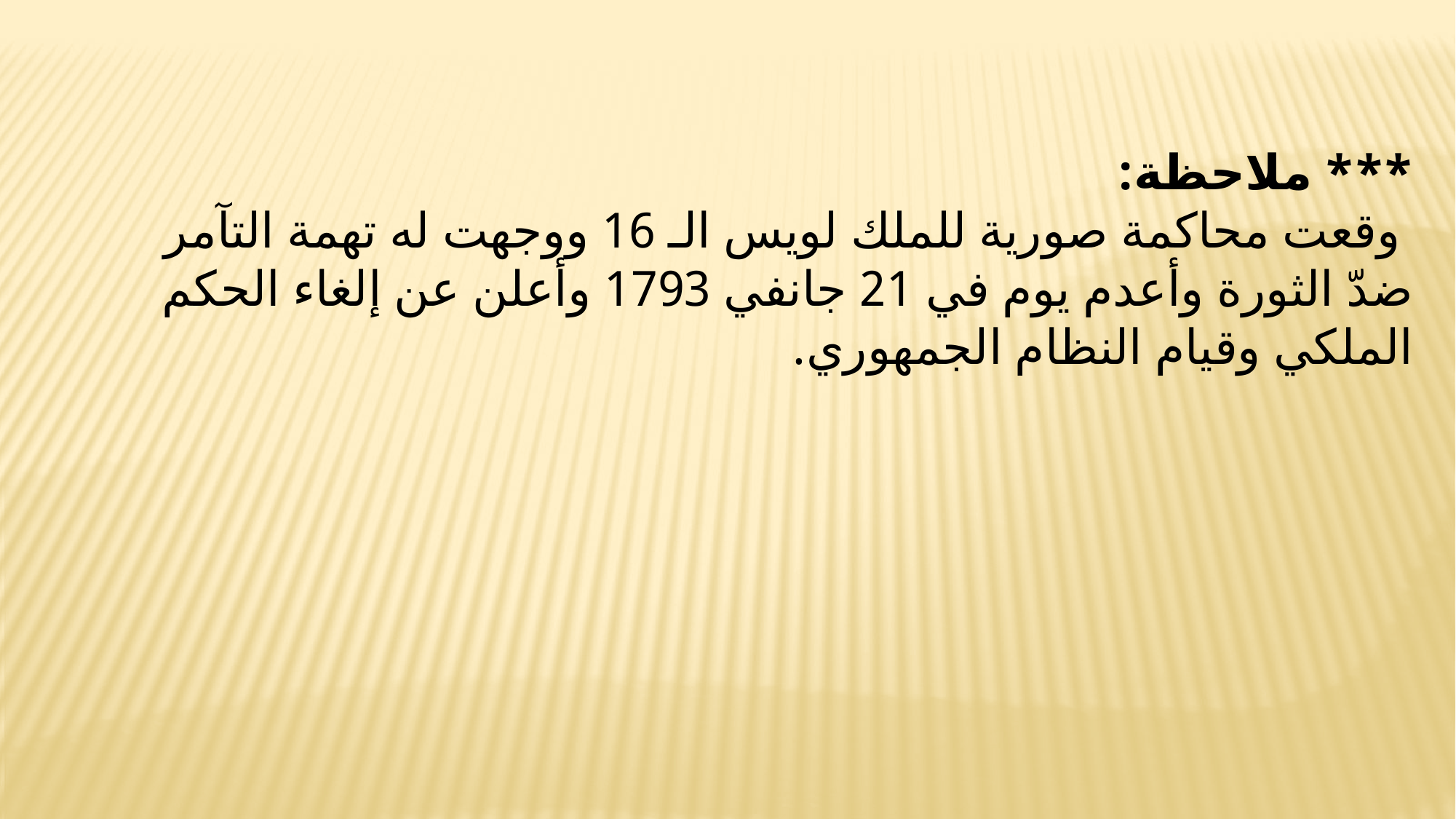

*** ملاحظة:
 وقعت محاكمة صورية للملك لويس الـ 16 ووجهت له تهمة التآمر ضدّ الثورة وأعدم يوم في 21 جانفي 1793 وأعلن عن إلغاء الحكم الملكي وقيام النظام الجمهوري.